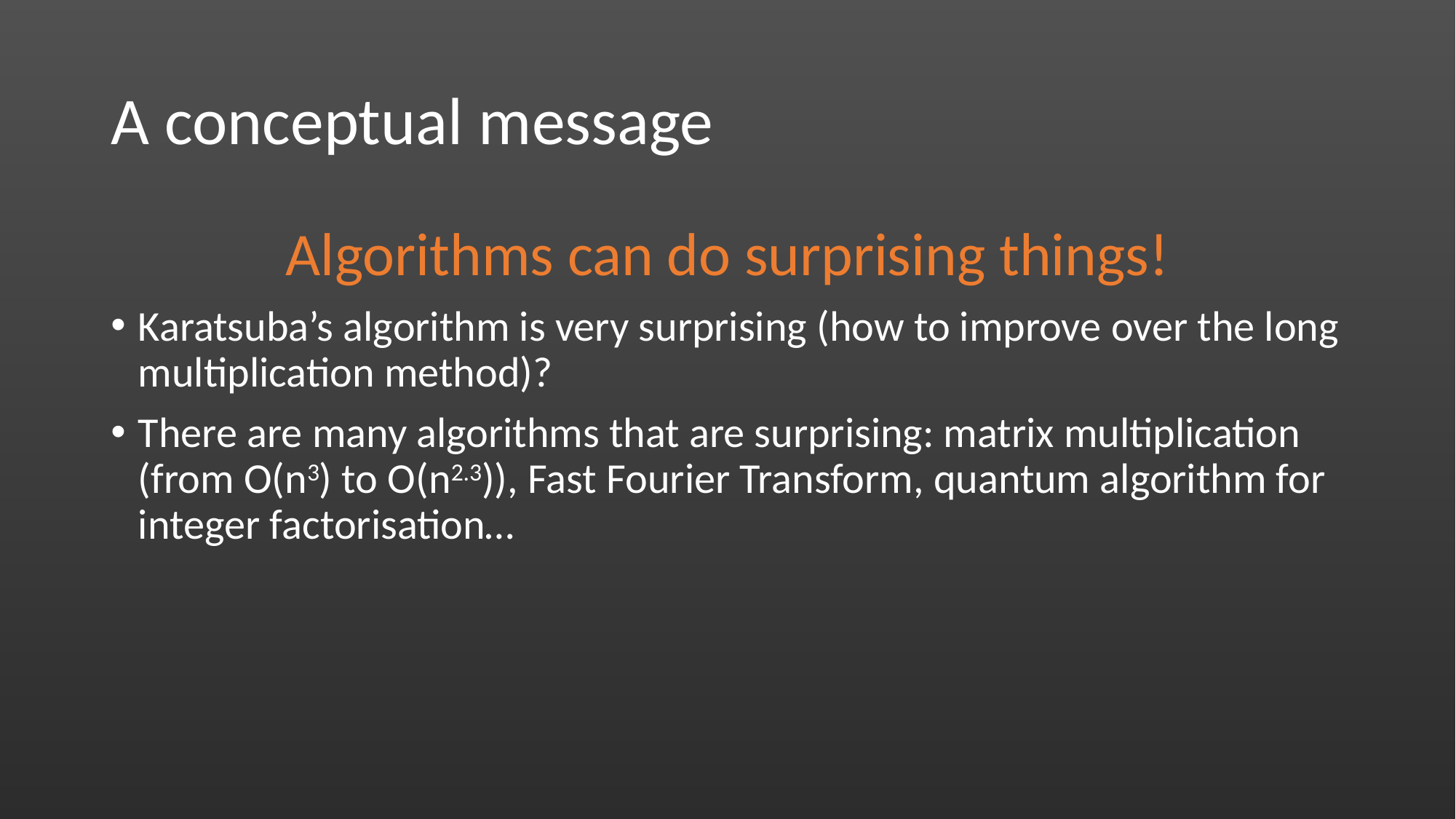

# A conceptual message
Algorithms can do surprising things!
Karatsuba’s algorithm is very surprising (how to improve over the long multiplication method)?
There are many algorithms that are surprising: matrix multiplication (from O(n3) to O(n2.3)), Fast Fourier Transform, quantum algorithm for integer factorisation…